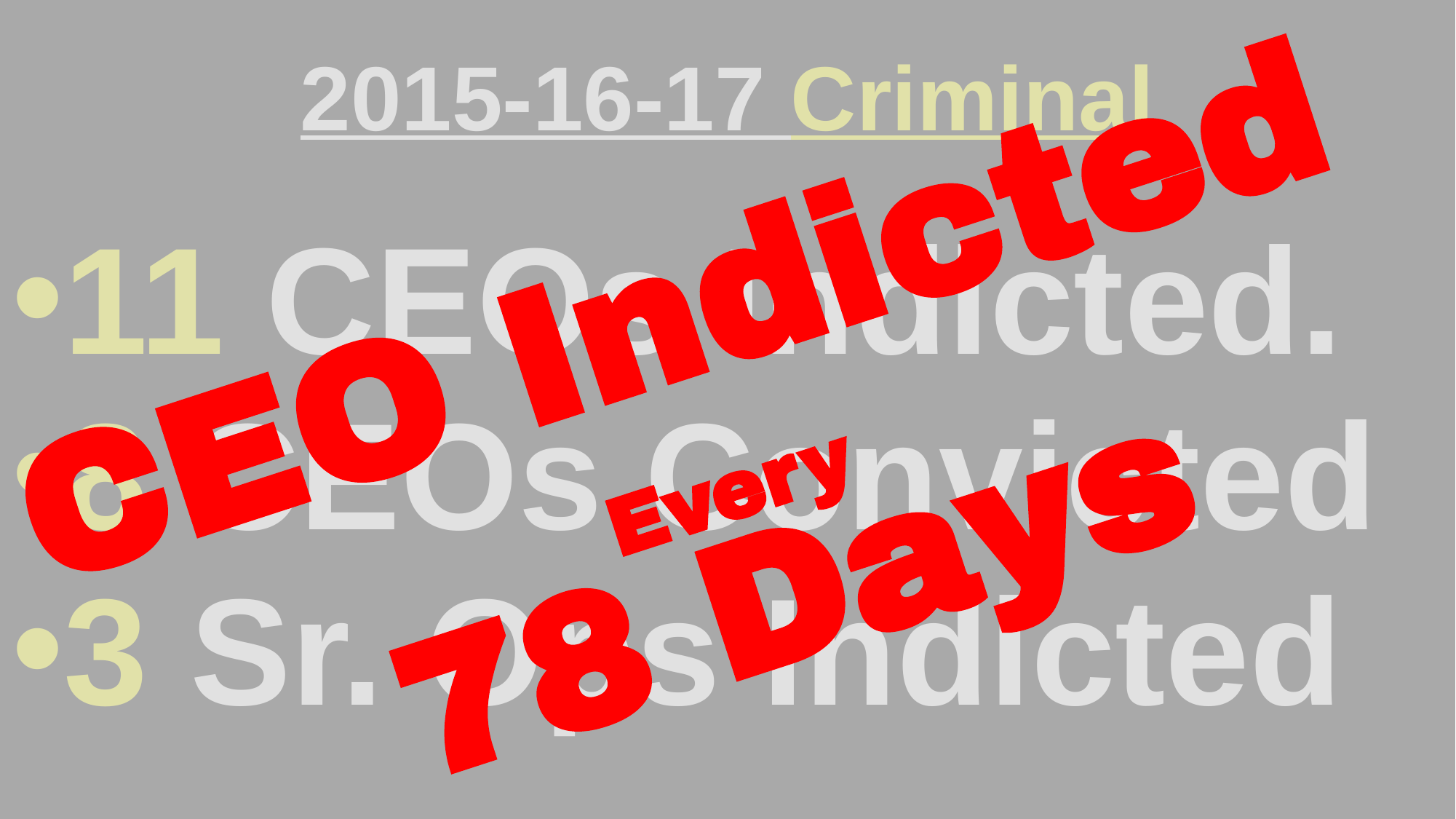

CEO Indicted
Every
78 Days
# 2015-16-17 Criminal
11 CEOs Indicted.
8 CEOs Convicted
3 Sr. Ops Indicted